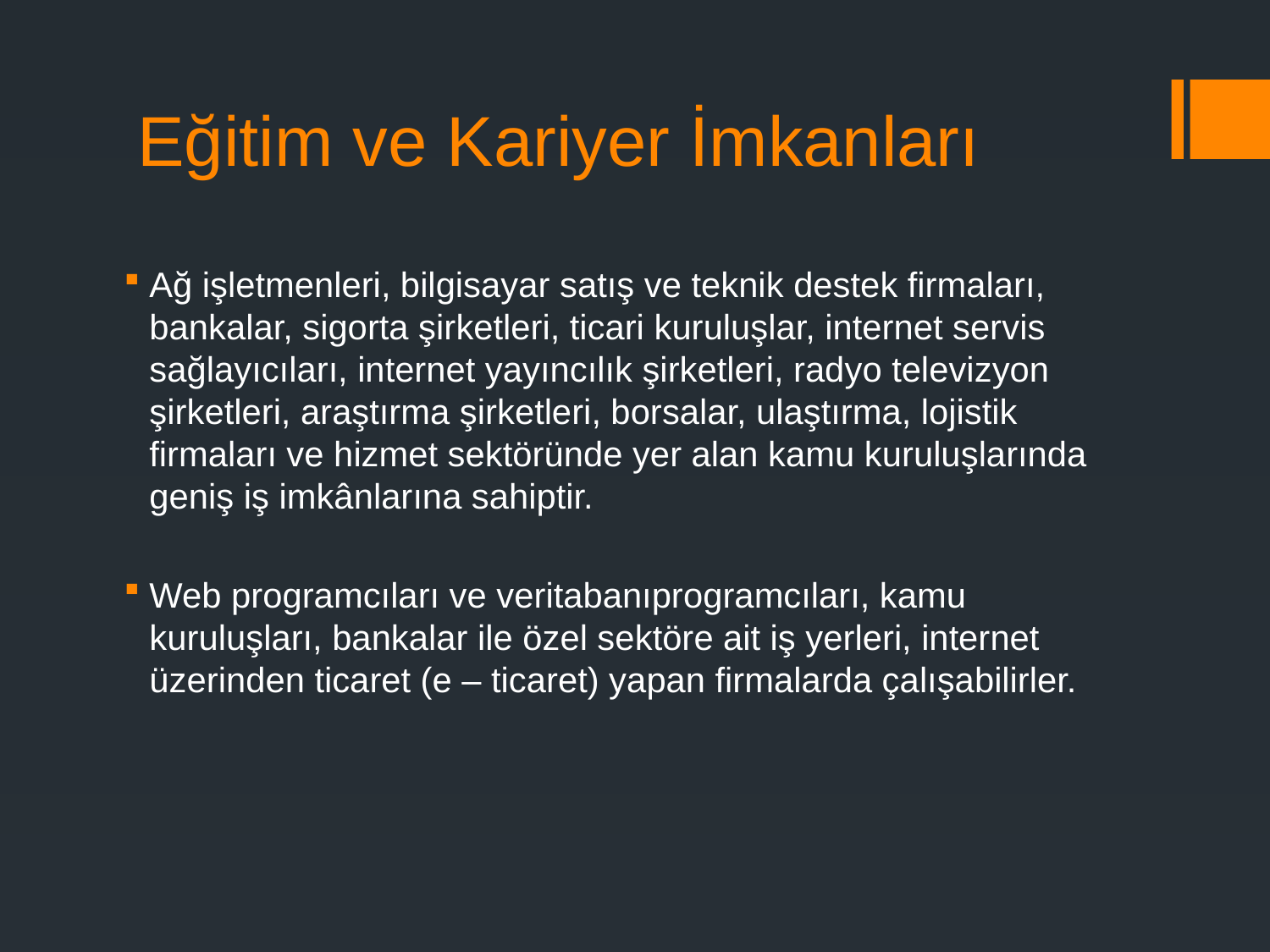

# Eğitim ve Kariyer İmkanları
Ağ işletmenleri, bilgisayar satış ve teknik destek firmaları, bankalar, sigorta şirketleri, ticari kuruluşlar, internet servis sağlayıcıları, internet yayıncılık şirketleri, radyo televizyon şirketleri, araştırma şirketleri, borsalar, ulaştırma, lojistik firmaları ve hizmet sektöründe yer alan kamu kuruluşlarında geniş iş imkânlarına sahiptir.

Web programcıları ve veritabanıprogramcıları, kamu kuruluşları, bankalar ile özel sektöre ait iş yerleri, internet üzerinden ticaret (e – ticaret) yapan firmalarda çalışabilirler.